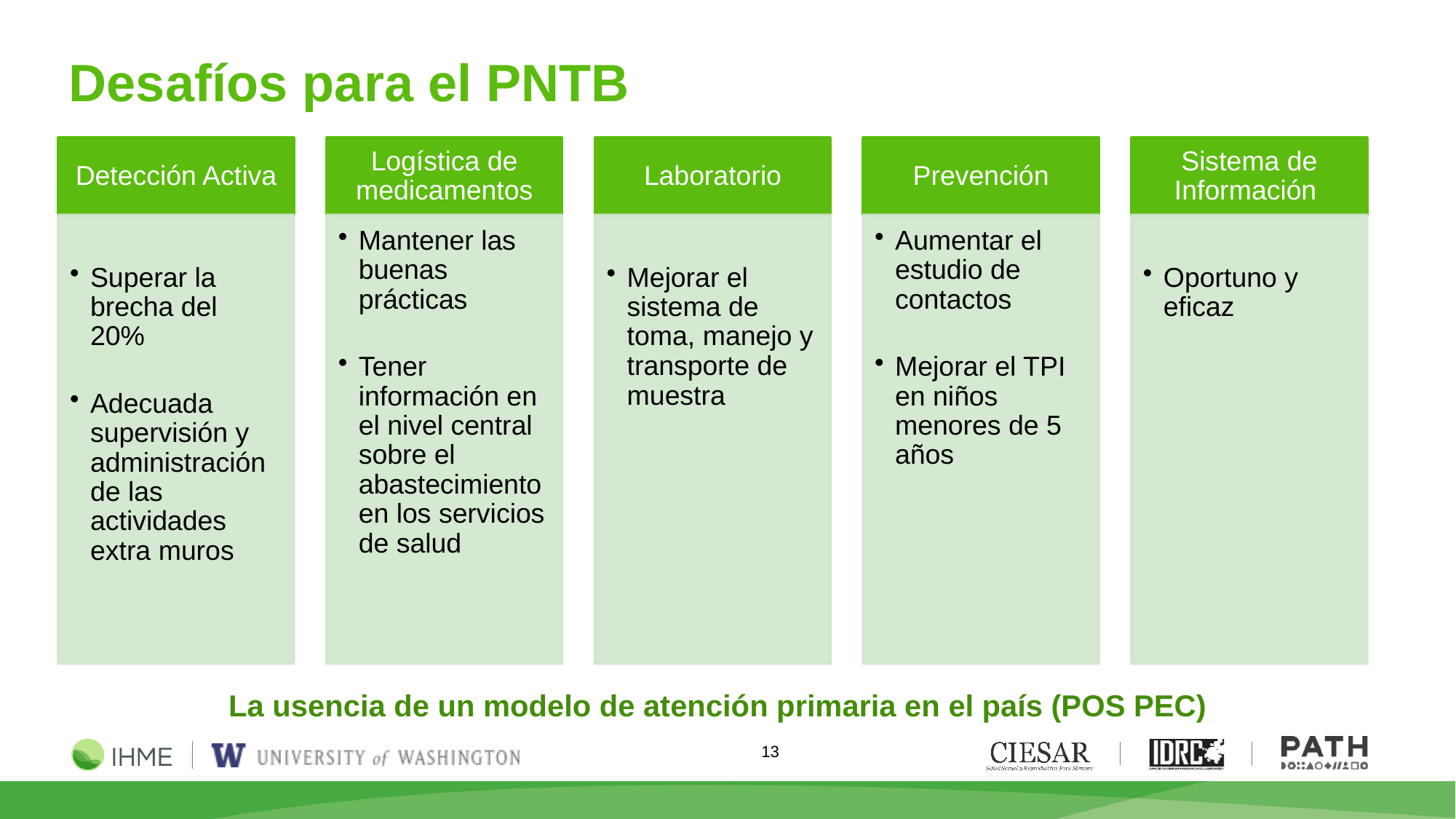

# Desafíos para el PNTB
Detección Activa

Superar la brecha del 20%

Adecuada supervisión y administración de las actividades extra muros

Logística de medicamentos
Mantener las buenas prácticas

Tener información en el nivel central sobre el abastecimiento en los servicios de salud
Laboratorio

Mejorar el sistema de toma, manejo y transporte de muestra

Prevención
Aumentar el estudio de contactos

Mejorar el TPI  en niños menores de 5 años
Sistema de Información

Oportuno y eficaz
La usencia de un modelo de atención primaria en el país (POS PEC)
13